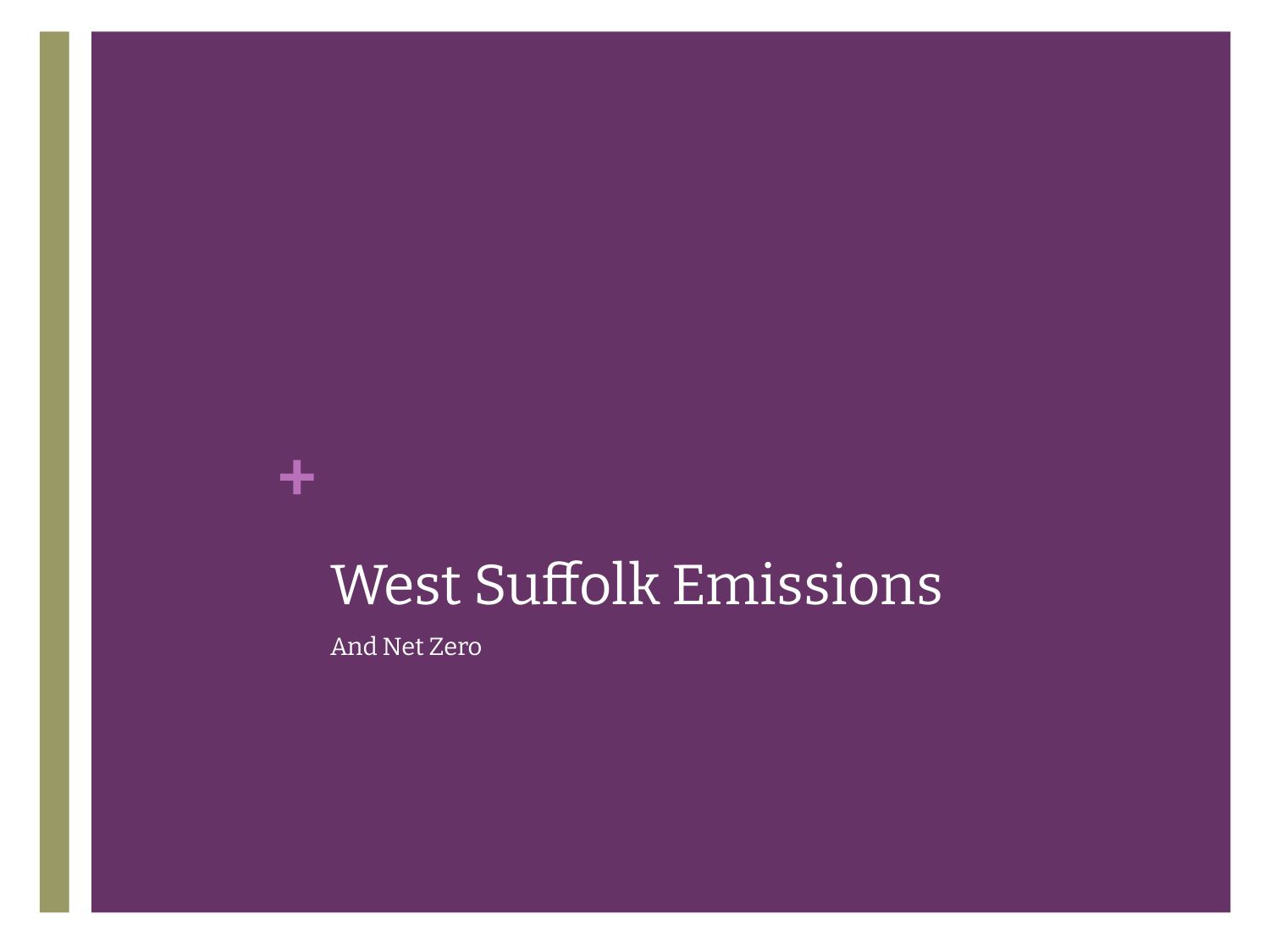

# West Suffolk Emissions
And Net Zero